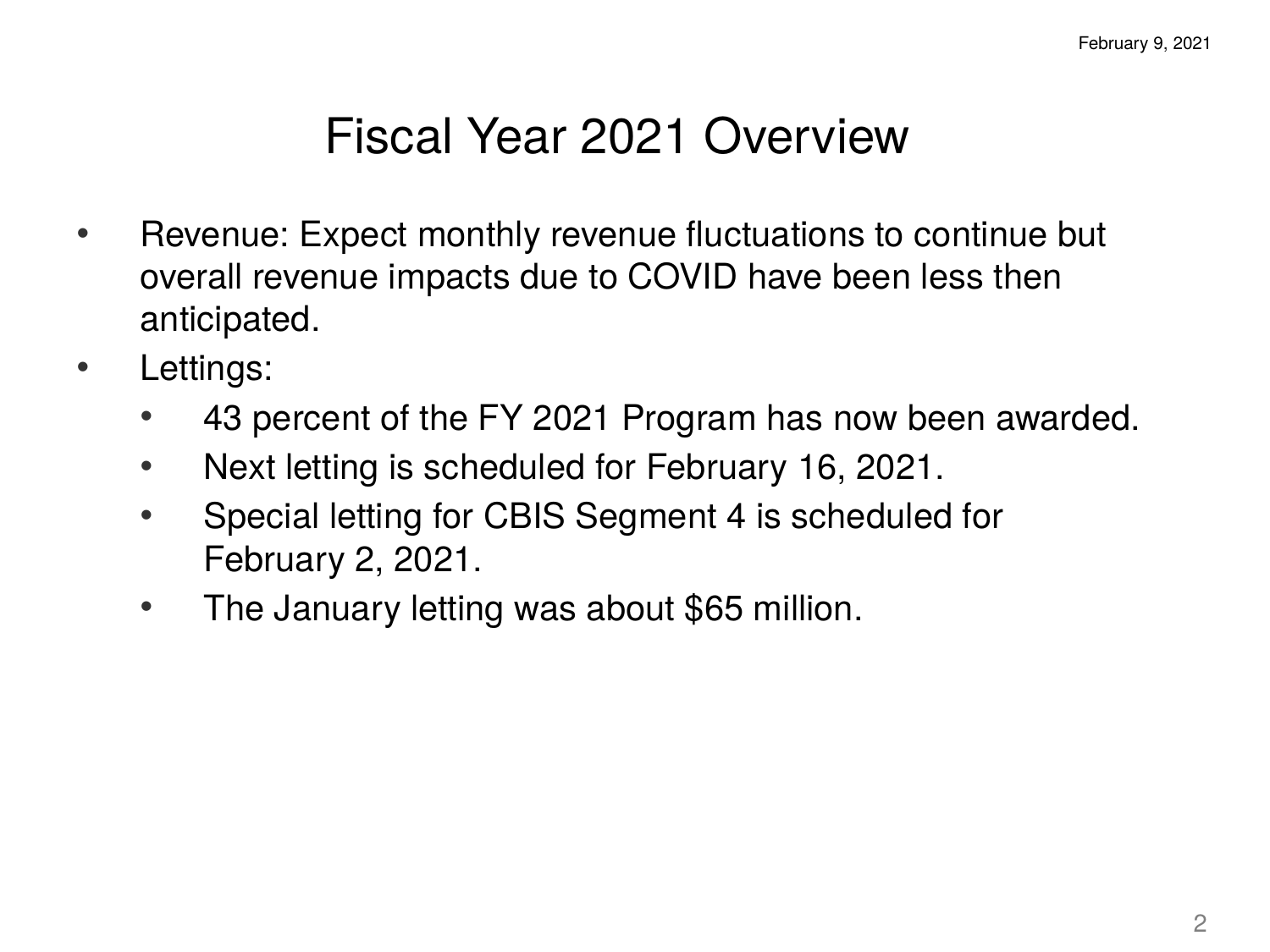

February 9, 2021
Fiscal Year 2021 Overview

Revenue: Expect monthly revenue fluctuations to continue but overall revenue impacts due to COVID have been less then anticipated.
Lettings:
43 percent of the FY 2021 Program has now been awarded.
Next letting is scheduled for February 16, 2021.
Special letting for CBIS Segment 4 is scheduled for    February 2, 2021.
The January letting was about $65 million.

2